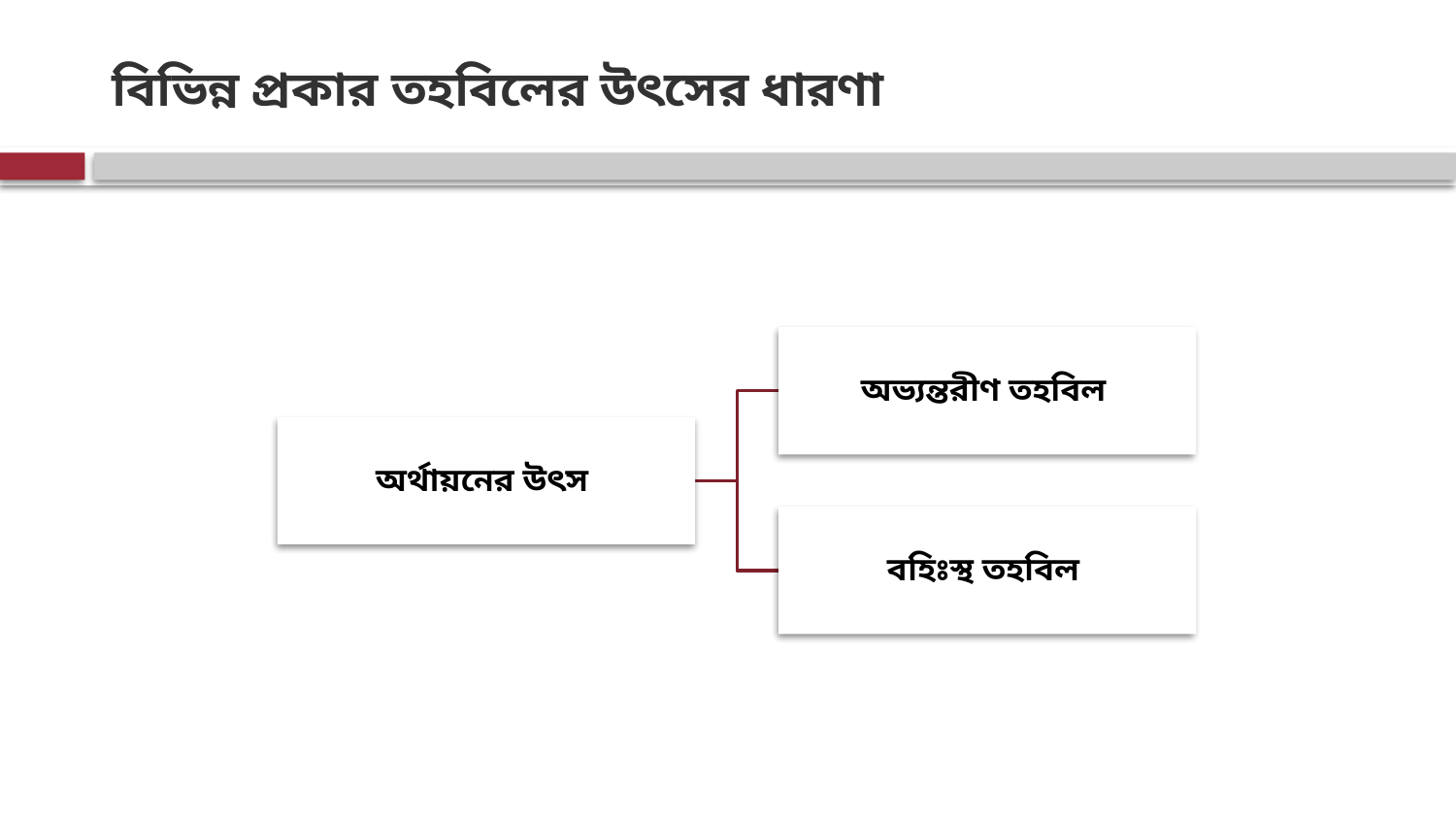

# বিভিন্ন প্রকার তহবিলের উৎসের ধারণা
অর্থায়নের উৎস
অভ্যন্তরীণ তহবিল
বহিঃস্থ তহবিল